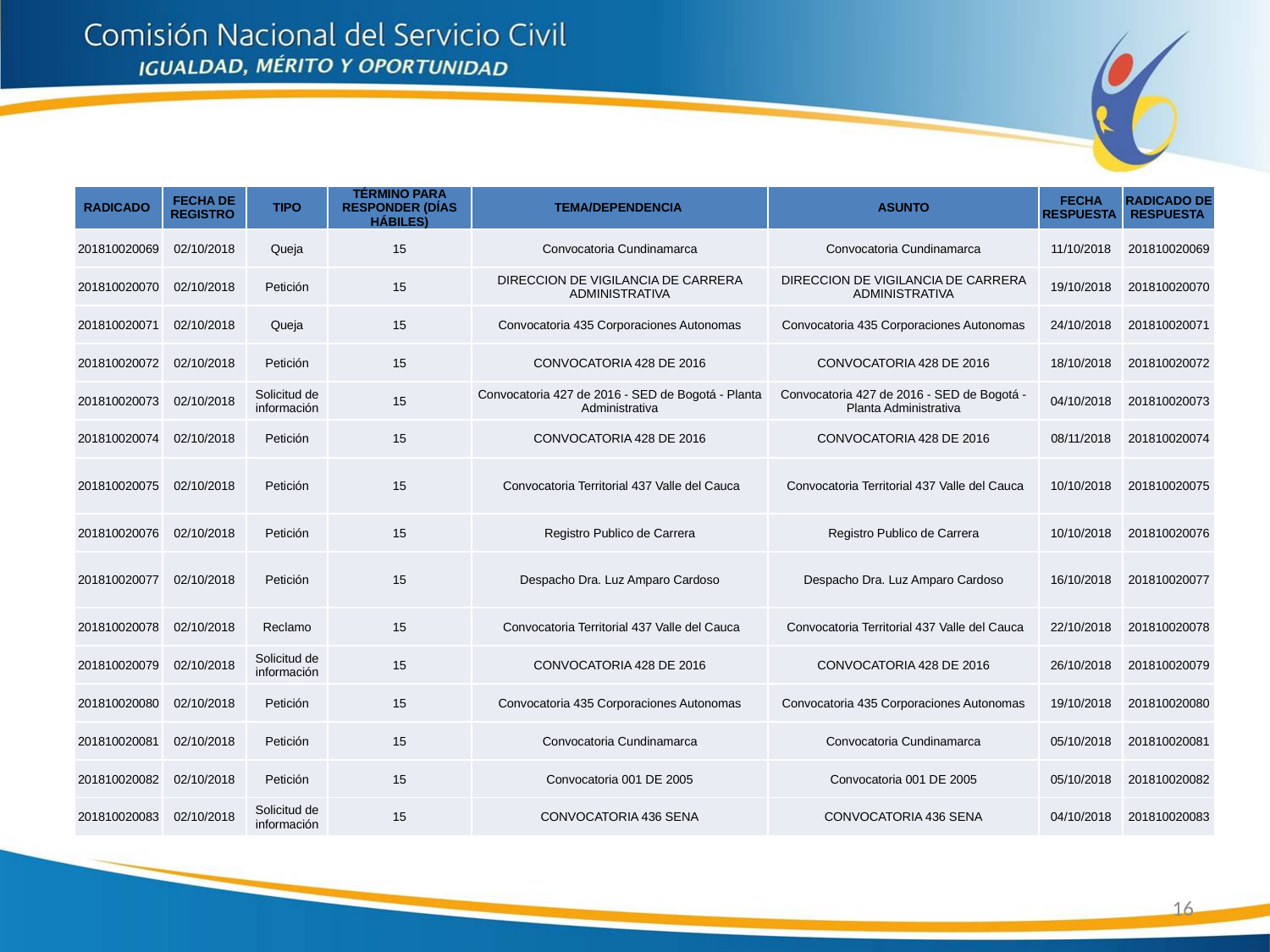

| RADICADO | FECHA DE REGISTRO | TIPO | TÉRMINO PARA RESPONDER (DÍAS HÁBILES) | TEMA/DEPENDENCIA | ASUNTO | FECHA RESPUESTA | RADICADO DE RESPUESTA |
| --- | --- | --- | --- | --- | --- | --- | --- |
| 201810020069 | 02/10/2018 | Queja | 15 | Convocatoria Cundinamarca | Convocatoria Cundinamarca | 11/10/2018 | 201810020069 |
| 201810020070 | 02/10/2018 | Petición | 15 | DIRECCION DE VIGILANCIA DE CARRERA ADMINISTRATIVA | DIRECCION DE VIGILANCIA DE CARRERA ADMINISTRATIVA | 19/10/2018 | 201810020070 |
| 201810020071 | 02/10/2018 | Queja | 15 | Convocatoria 435 Corporaciones Autonomas | Convocatoria 435 Corporaciones Autonomas | 24/10/2018 | 201810020071 |
| 201810020072 | 02/10/2018 | Petición | 15 | CONVOCATORIA 428 DE 2016 | CONVOCATORIA 428 DE 2016 | 18/10/2018 | 201810020072 |
| 201810020073 | 02/10/2018 | Solicitud de información | 15 | Convocatoria 427 de 2016 - SED de Bogotá - Planta Administrativa | Convocatoria 427 de 2016 - SED de Bogotá - Planta Administrativa | 04/10/2018 | 201810020073 |
| 201810020074 | 02/10/2018 | Petición | 15 | CONVOCATORIA 428 DE 2016 | CONVOCATORIA 428 DE 2016 | 08/11/2018 | 201810020074 |
| 201810020075 | 02/10/2018 | Petición | 15 | Convocatoria Territorial 437 Valle del Cauca | Convocatoria Territorial 437 Valle del Cauca | 10/10/2018 | 201810020075 |
| 201810020076 | 02/10/2018 | Petición | 15 | Registro Publico de Carrera | Registro Publico de Carrera | 10/10/2018 | 201810020076 |
| 201810020077 | 02/10/2018 | Petición | 15 | Despacho Dra. Luz Amparo Cardoso | Despacho Dra. Luz Amparo Cardoso | 16/10/2018 | 201810020077 |
| 201810020078 | 02/10/2018 | Reclamo | 15 | Convocatoria Territorial 437 Valle del Cauca | Convocatoria Territorial 437 Valle del Cauca | 22/10/2018 | 201810020078 |
| 201810020079 | 02/10/2018 | Solicitud de información | 15 | CONVOCATORIA 428 DE 2016 | CONVOCATORIA 428 DE 2016 | 26/10/2018 | 201810020079 |
| 201810020080 | 02/10/2018 | Petición | 15 | Convocatoria 435 Corporaciones Autonomas | Convocatoria 435 Corporaciones Autonomas | 19/10/2018 | 201810020080 |
| 201810020081 | 02/10/2018 | Petición | 15 | Convocatoria Cundinamarca | Convocatoria Cundinamarca | 05/10/2018 | 201810020081 |
| 201810020082 | 02/10/2018 | Petición | 15 | Convocatoria 001 DE 2005 | Convocatoria 001 DE 2005 | 05/10/2018 | 201810020082 |
| 201810020083 | 02/10/2018 | Solicitud de información | 15 | CONVOCATORIA 436 SENA | CONVOCATORIA 436 SENA | 04/10/2018 | 201810020083 |
16